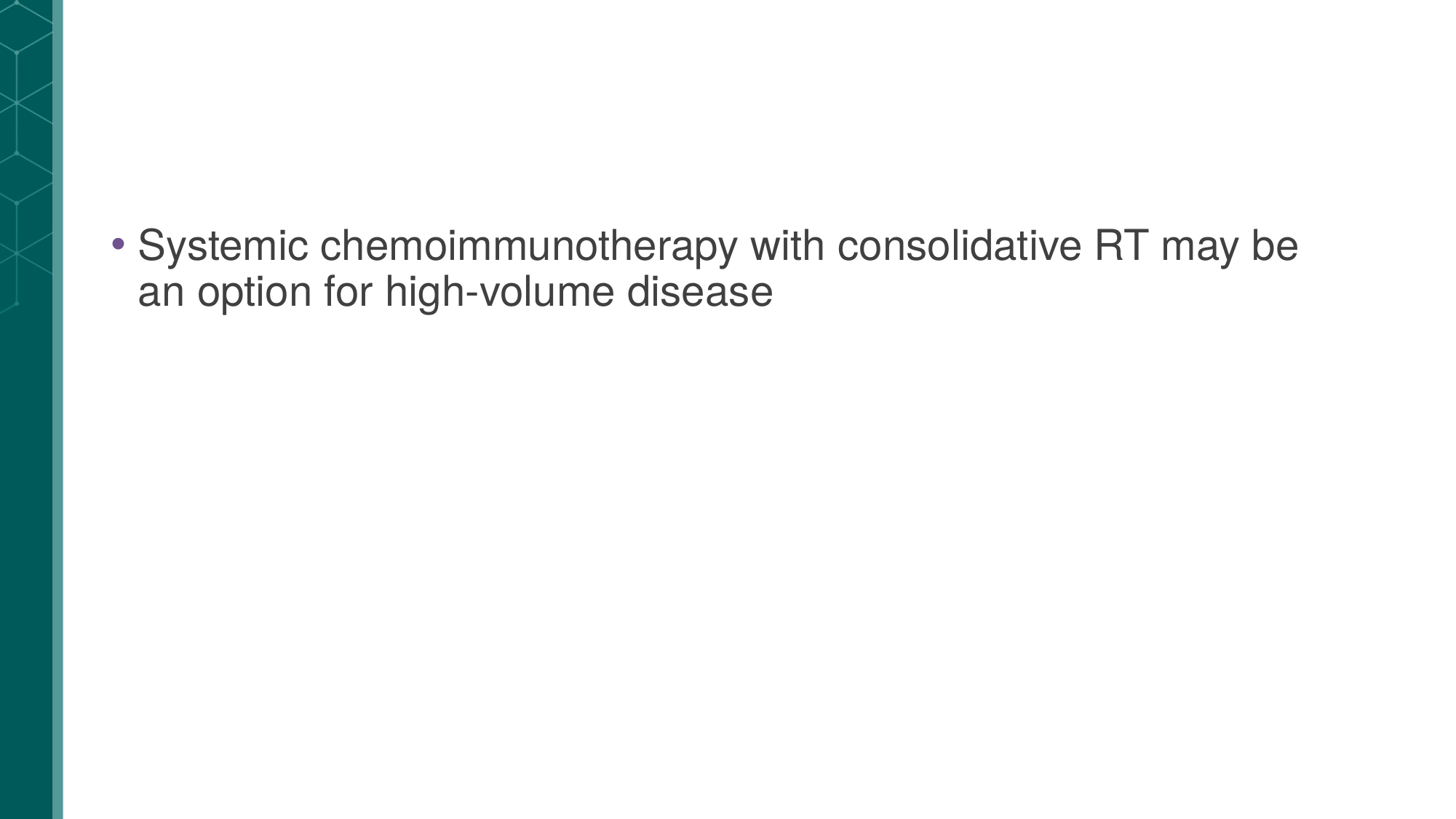

Systemic chemoimmunotherapy with consolidative RT may be an option for high-volume disease